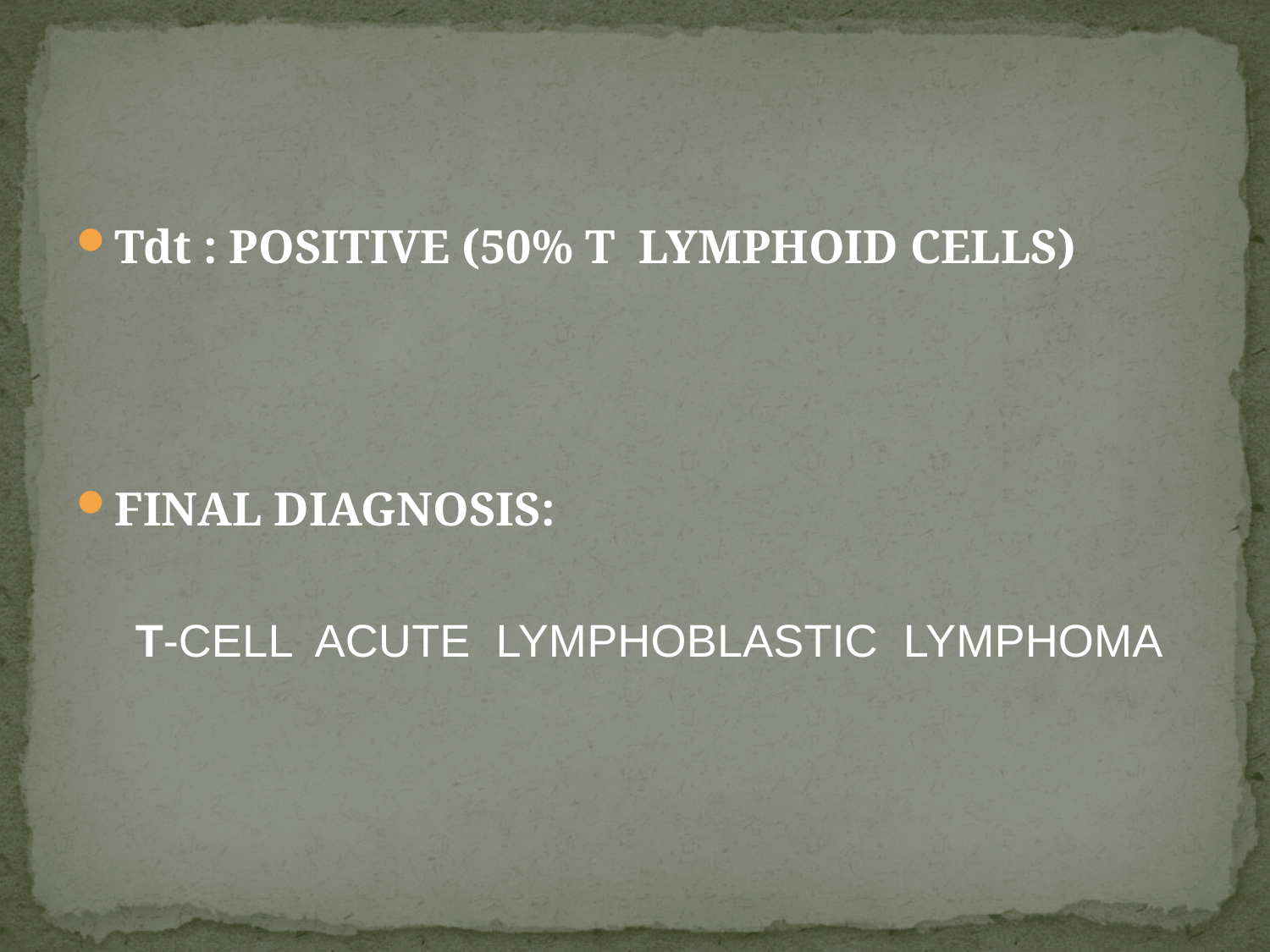

#
Tdt : POSITIVE (50% T  LYMPHOID CELLS)

FINAL DIAGNOSIS:

     T-CELL  ACUTE  LYMPHOBLASTIC  LYMPHOMA